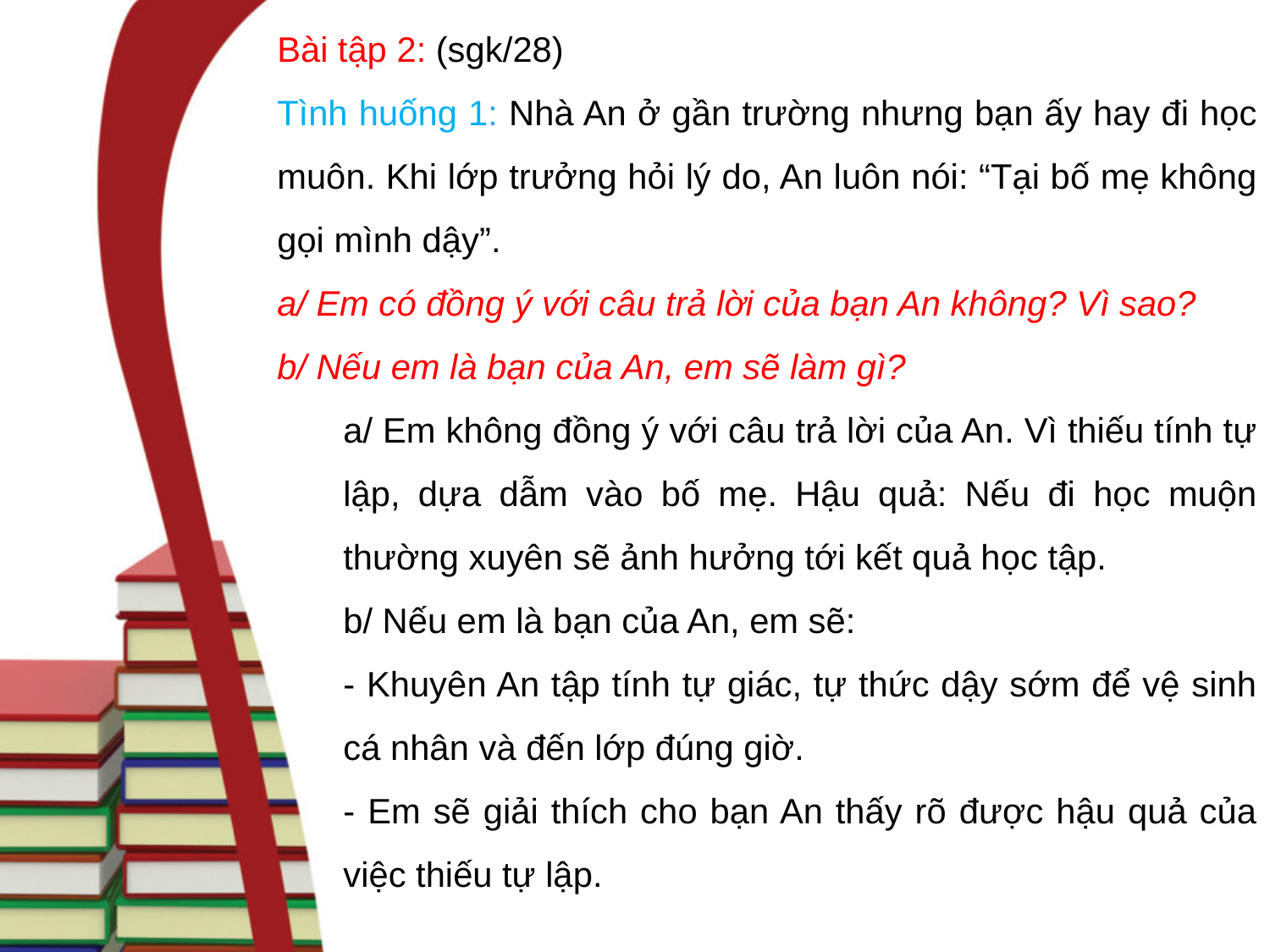

Bài tập 2: (sgk/28)
Tình huống 1: Nhà An ở gần trường nhưng bạn ấy hay đi học muôn. Khi lớp trưởng hỏi lý do, An luôn nói: “Tại bố mẹ không gọi mình dậy”.
a/ Em có đồng ý với câu trả lời của bạn An không? Vì sao?
b/ Nếu em là bạn của An, em sẽ làm gì?
a/ Em không đồng ý với câu trả lời của An. Vì thiếu tính tự lập, dựa dẫm vào bố mẹ. Hậu quả: Nếu đi học muộn thường xuyên sẽ ảnh hưởng tới kết quả học tập.
b/ Nếu em là bạn của An, em sẽ:
- Khuyên An tập tính tự giác, tự thức dậy sớm để vệ sinh cá nhân và đến lớp đúng giờ.
- Em sẽ giải thích cho bạn An thấy rõ được hậu quả của việc thiếu tự lập.